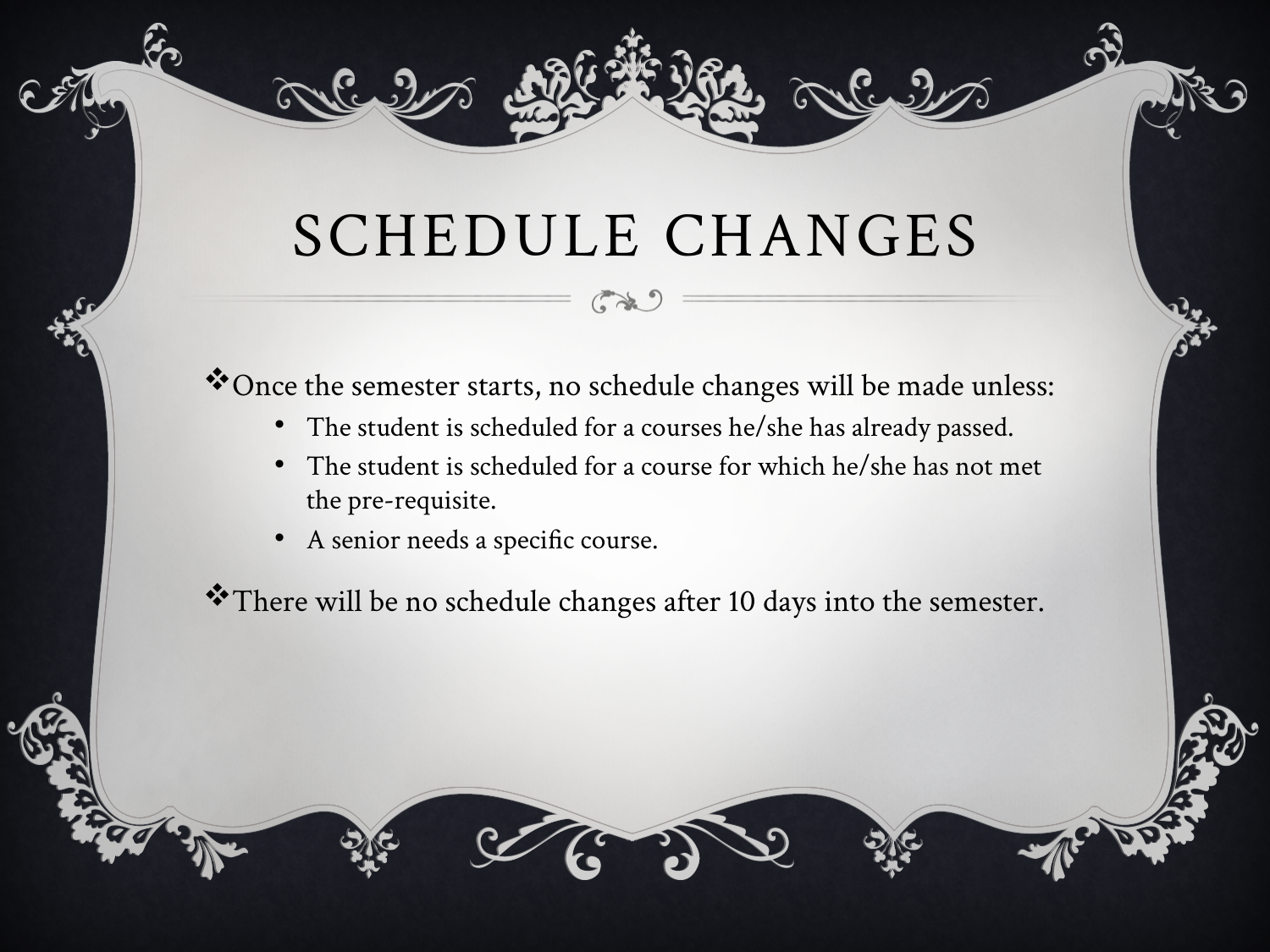

# Schedule changes
Once the semester starts, no schedule changes will be made unless:
The student is scheduled for a courses he/she has already passed.
The student is scheduled for a course for which he/she has not met the pre-requisite.
A senior needs a specific course.
There will be no schedule changes after 10 days into the semester.